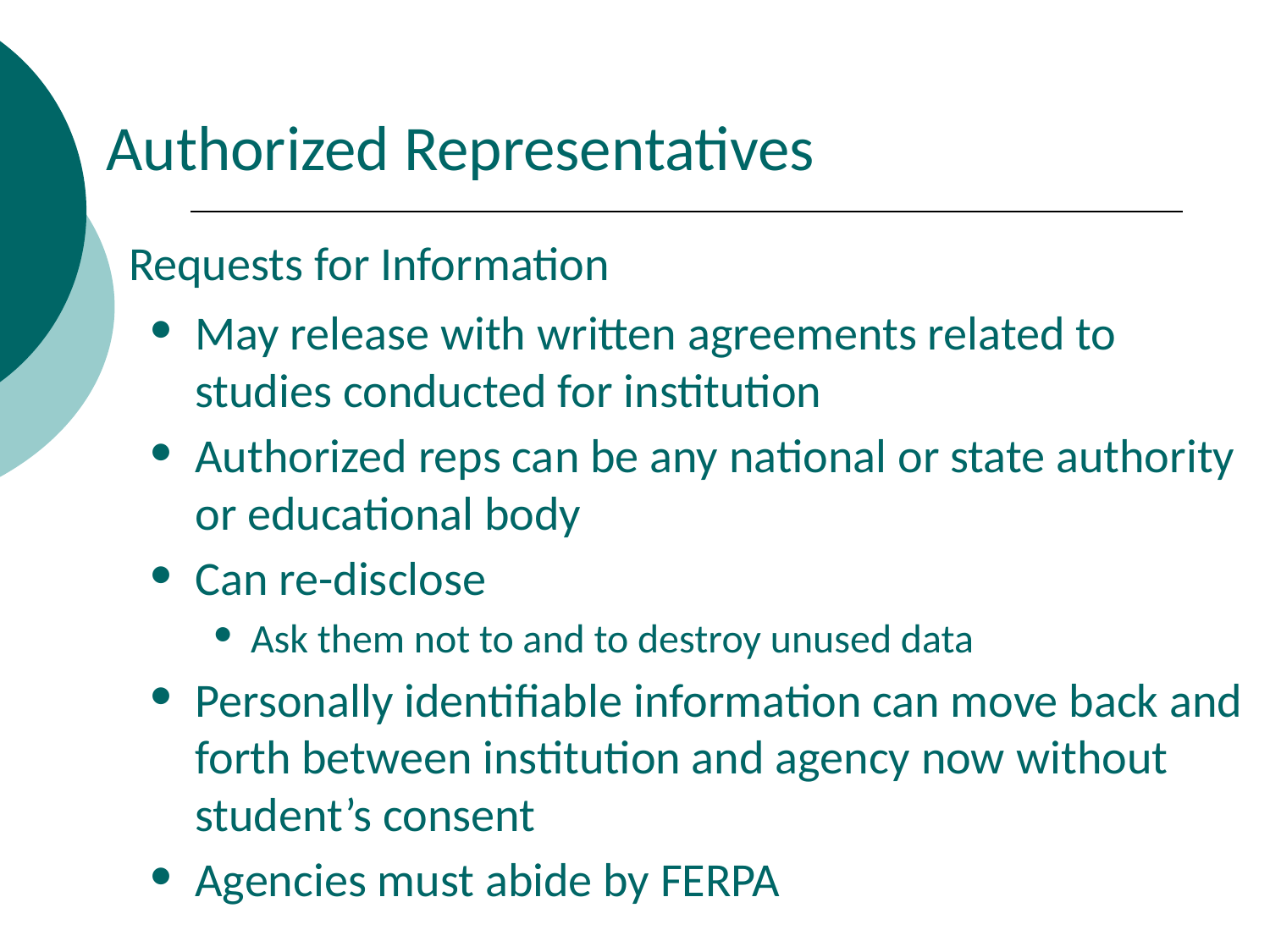

Authorized Representatives
Requests for Information
May release with written agreements related to studies conducted for institution
Authorized reps can be any national or state authority or educational body
Can re-disclose
Ask them not to and to destroy unused data
Personally identifiable information can move back and forth between institution and agency now without student’s consent
Agencies must abide by FERPA